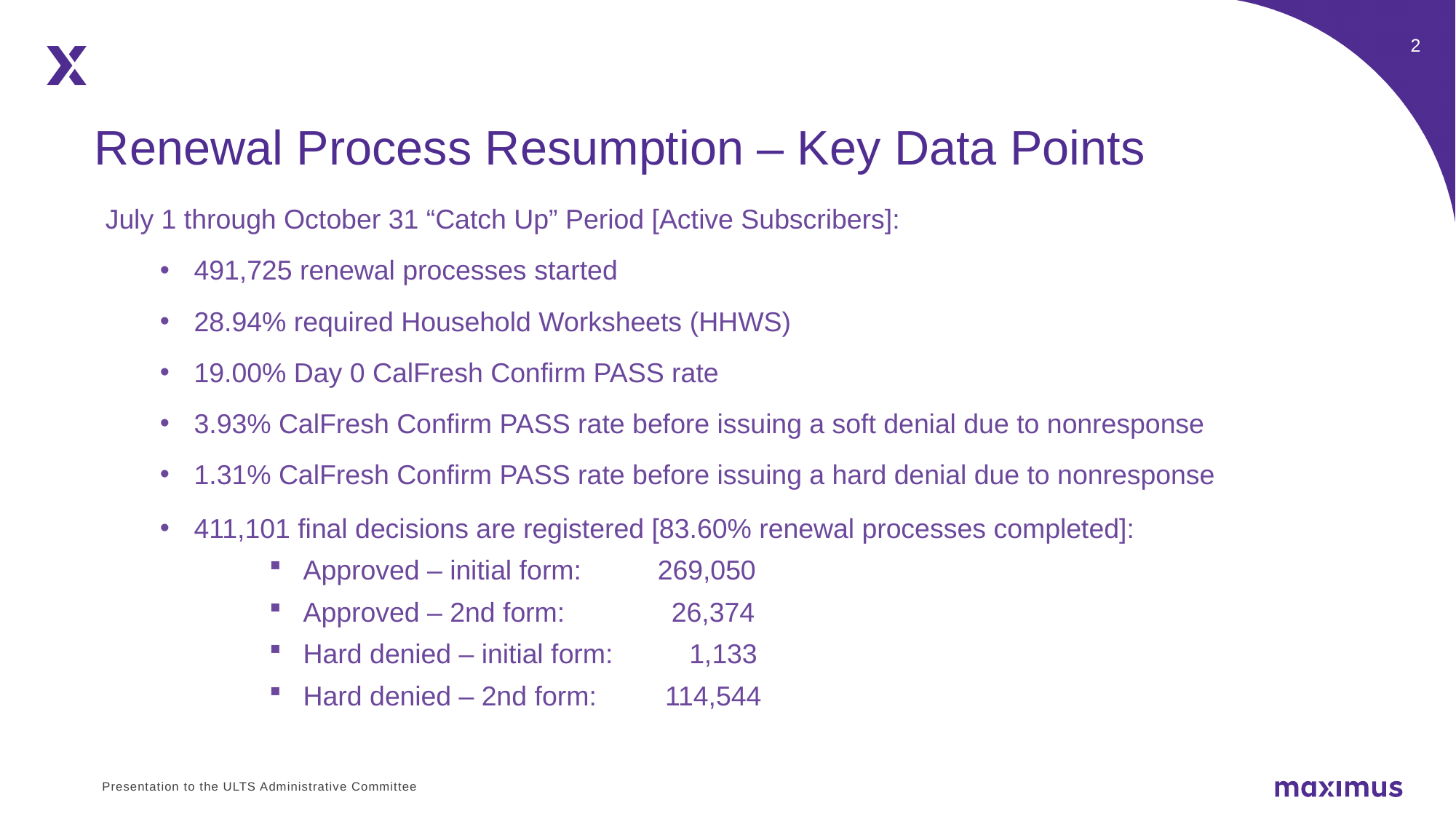

Renewal Process Resumption – Key Data Points
July 1 through October 31 “Catch Up” Period [Active Subscribers]:
491,725 renewal processes started
28.94% required Household Worksheets (HHWS)
19.00% Day 0 CalFresh Confirm PASS rate
3.93% CalFresh Confirm PASS rate before issuing a soft denial due to nonresponse
1.31% CalFresh Confirm PASS rate before issuing a hard denial due to nonresponse
411,101 final decisions are registered [83.60% renewal processes completed]:
Approved – initial form:          269,050
Approved – 2nd form:              26,374
Hard denied – initial form:          1,133
Hard denied – 2nd form:         114,544